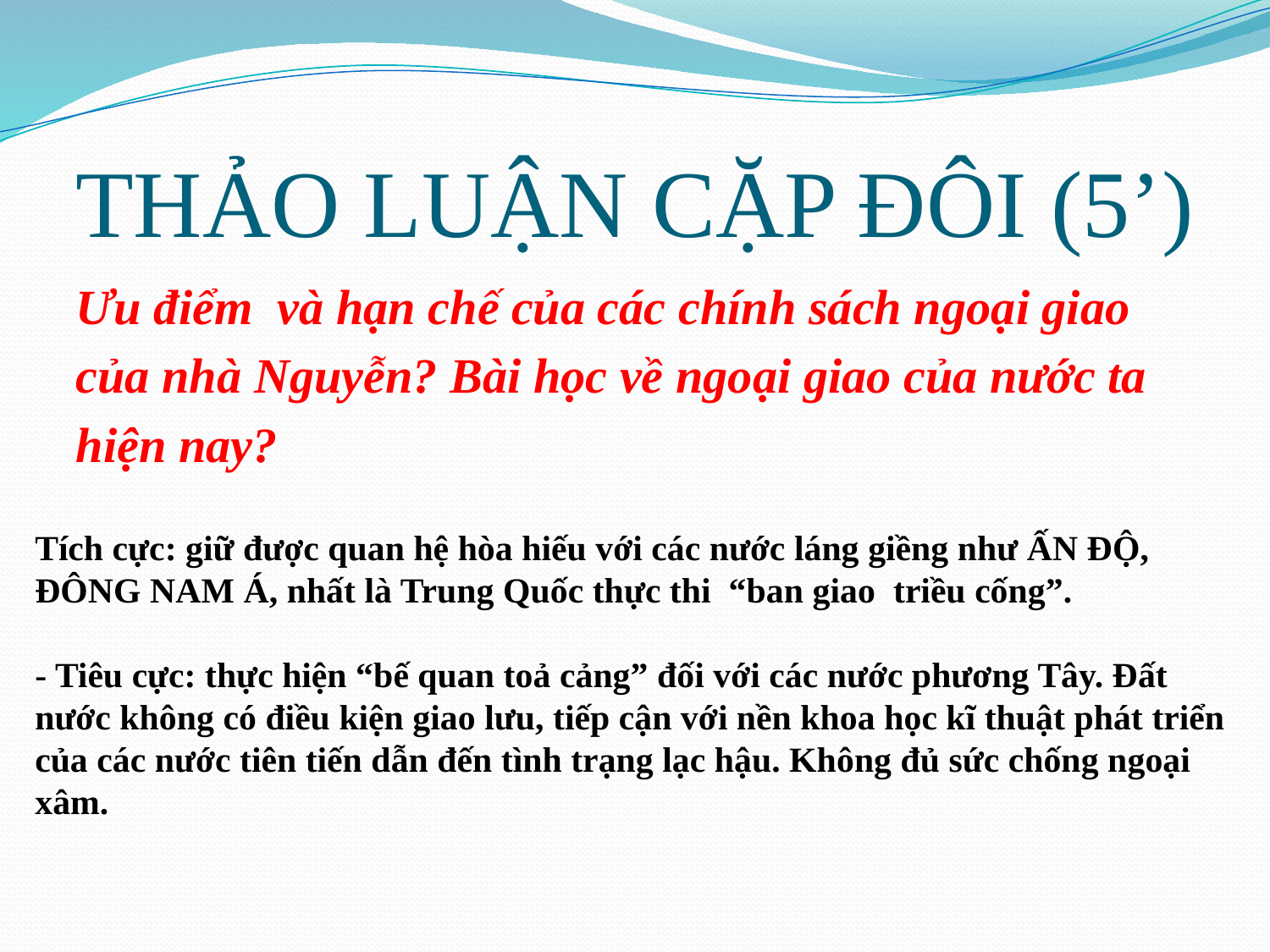

# THẢO LUẬN CẶP ĐÔI (5’)
Ưu điểm  và hạn chế của các chính sách ngoại giao
của nhà Nguyễn? Bài học về ngoại giao của nước ta
hiện nay?

Tích cực: giữ được quan hệ hòa hiếu với các nước láng giềng như ẤN ĐỘ, ĐÔNG NAM Á, nhất là Trung Quốc thực thi  “ban giao  triều cống”.

- Tiêu cực: thực hiện “bế quan toả cảng” đối với các nước phương Tây. Đất nước không có điều kiện giao lưu, tiếp cận với nền khoa học kĩ thuật phát triển của các nước tiên tiến dẫn đến tình trạng lạc hậu. Không đủ sức chống ngoại xâm.